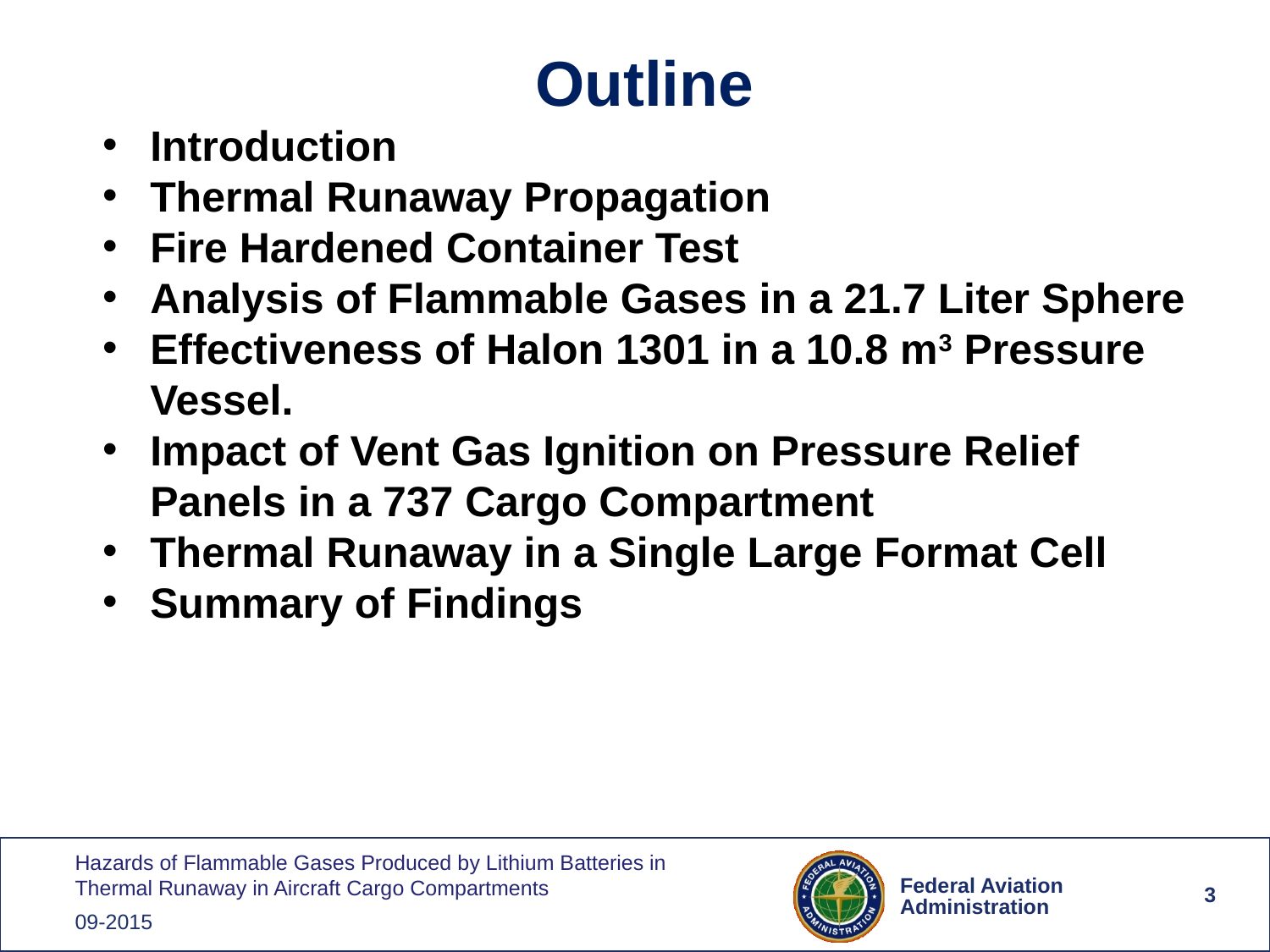

Outline
Introduction
Thermal Runaway Propagation
Fire Hardened Container Test
Analysis of Flammable Gases in a 21.7 Liter Sphere
Effectiveness of Halon 1301 in a 10.8 m3 Pressure Vessel.
Impact of Vent Gas Ignition on Pressure Relief Panels in a 737 Cargo Compartment
Thermal Runaway in a Single Large Format Cell
Summary of Findings

3